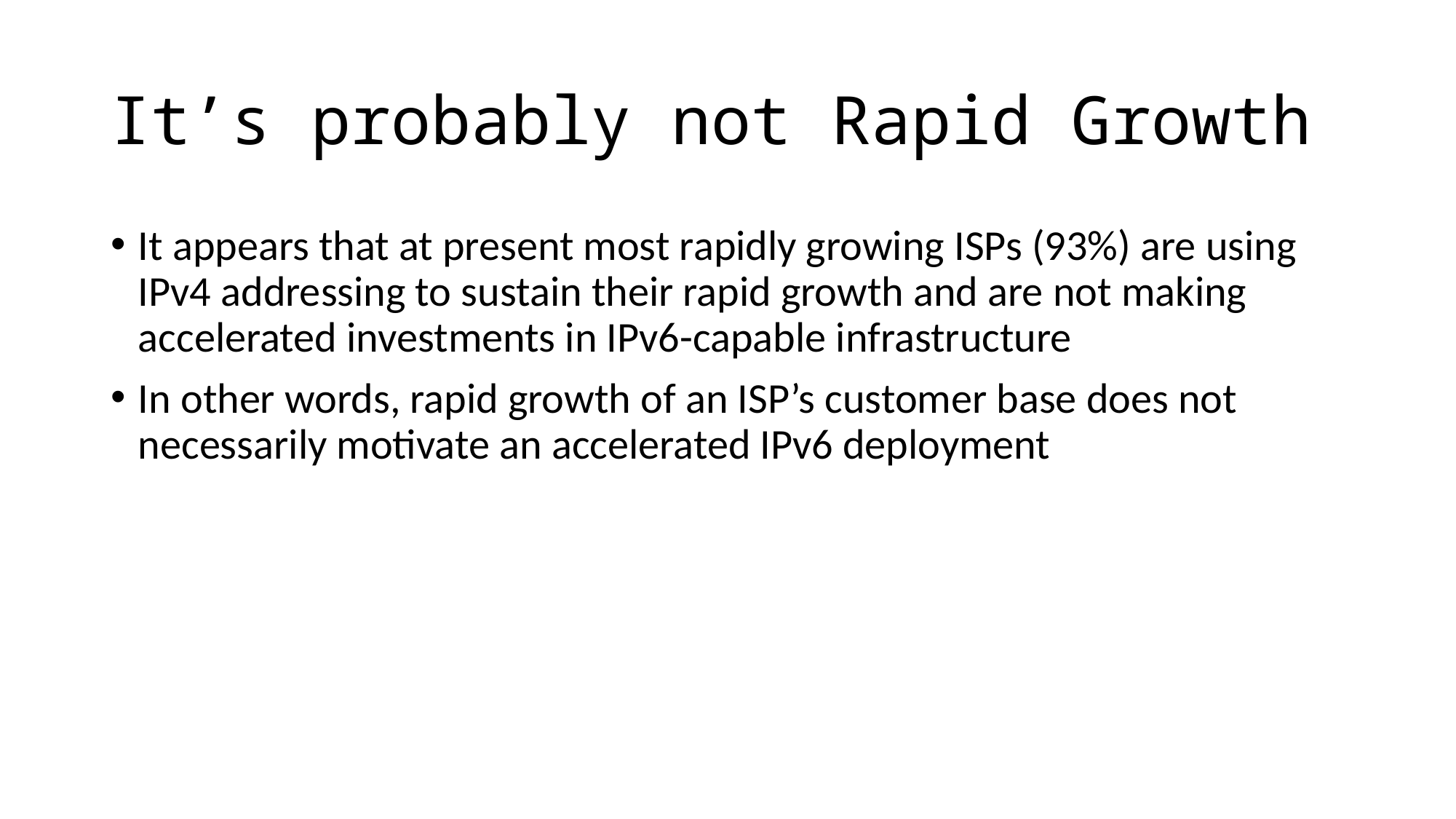

# It’s probably not Rapid Growth
It appears that at present most rapidly growing ISPs (93%) are using IPv4 addressing to sustain their rapid growth and are not making accelerated investments in IPv6-capable infrastructure
In other words, rapid growth of an ISP’s customer base does not necessarily motivate an accelerated IPv6 deployment